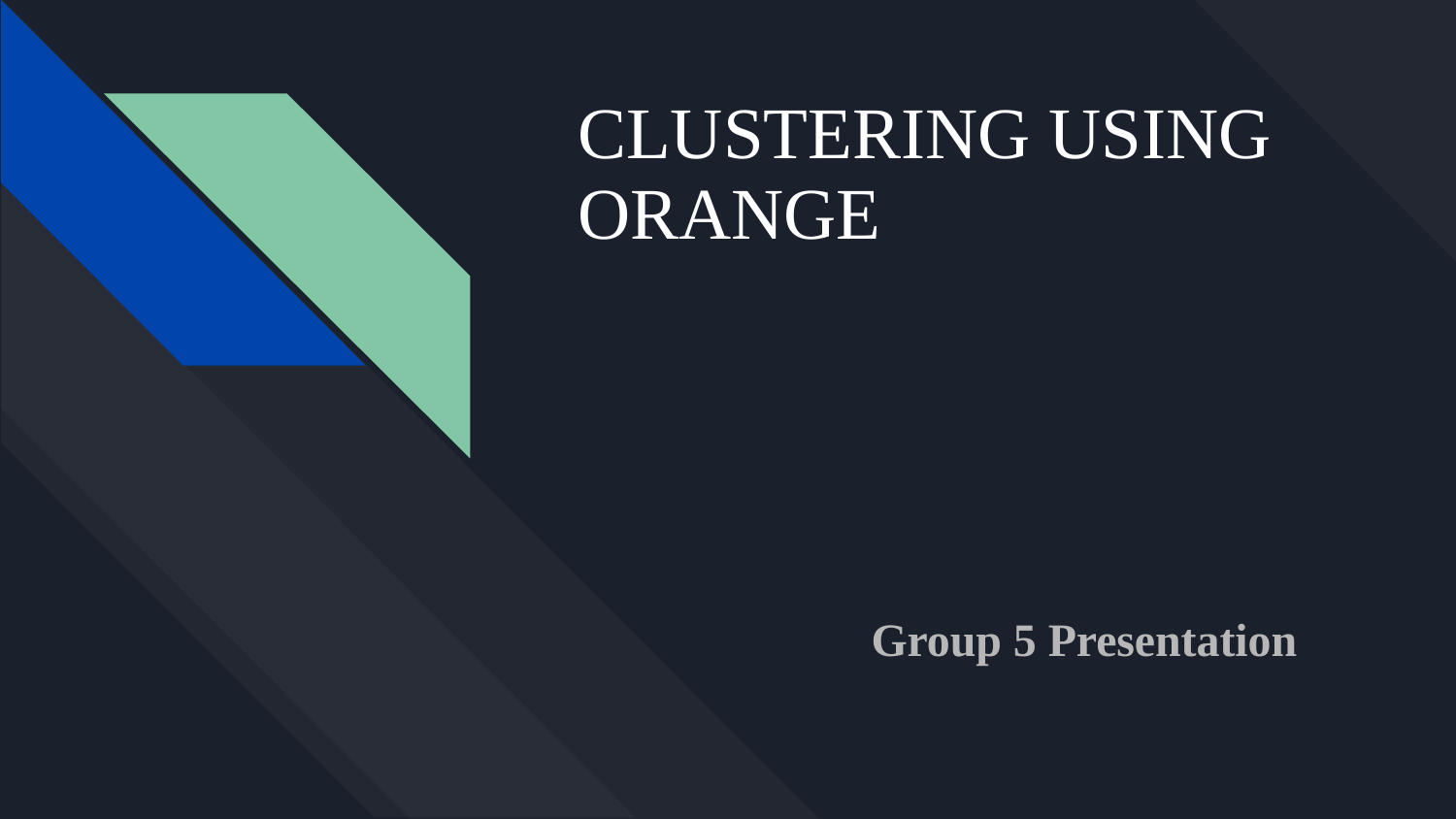

# CLUSTERING USING ORANGE
Group 5 Presentation